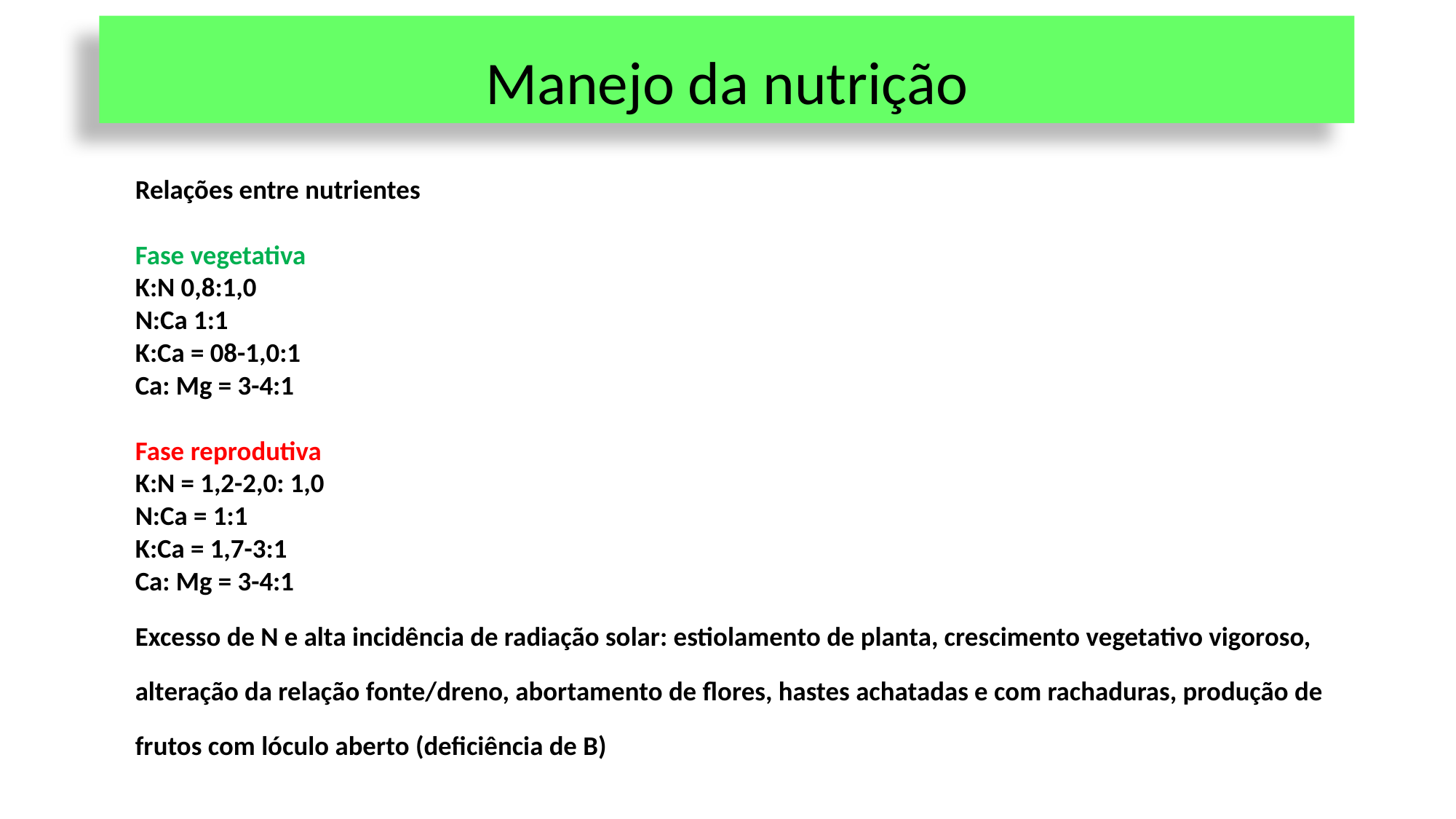

# Manejo da nutrição
Relações entre nutrientes

Fase vegetativa
K:N 0,8:1,0
N:Ca 1:1
K:Ca = 08-1,0:1
Ca: Mg = 3-4:1

Fase reprodutiva
K:N = 1,2-2,0: 1,0
N:Ca = 1:1
K:Ca = 1,7-3:1
Ca: Mg = 3-4:1
Excesso de N e alta incidência de radiação solar: estiolamento de planta, crescimento vegetativo vigoroso, alteração da relação fonte/dreno, abortamento de flores, hastes achatadas e com rachaduras, produção de frutos com lóculo aberto (deficiência de B)